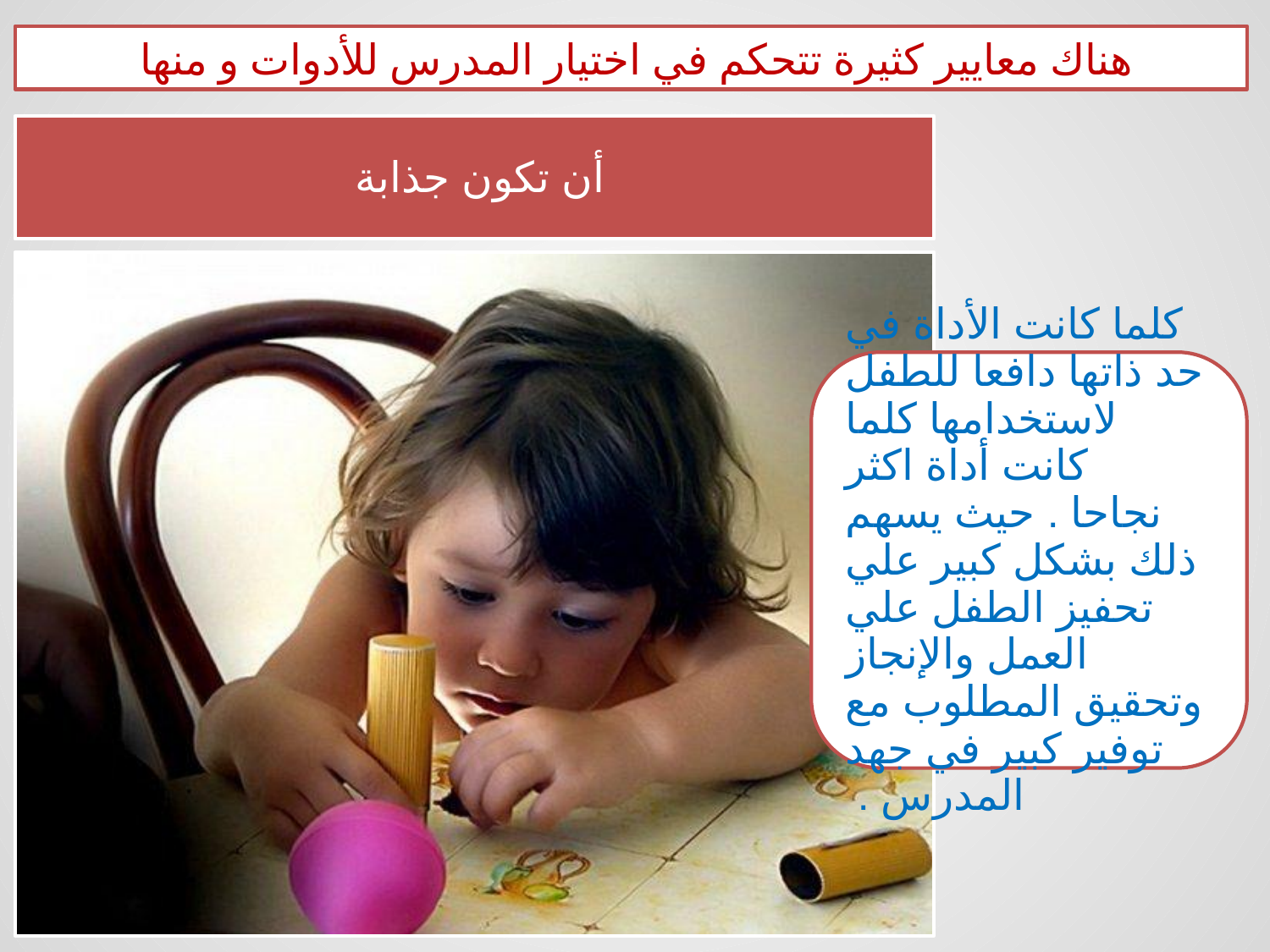

هناك معايير كثيرة تتحكم في اختيار المدرس للأدوات و منها
أن تكون جذابة